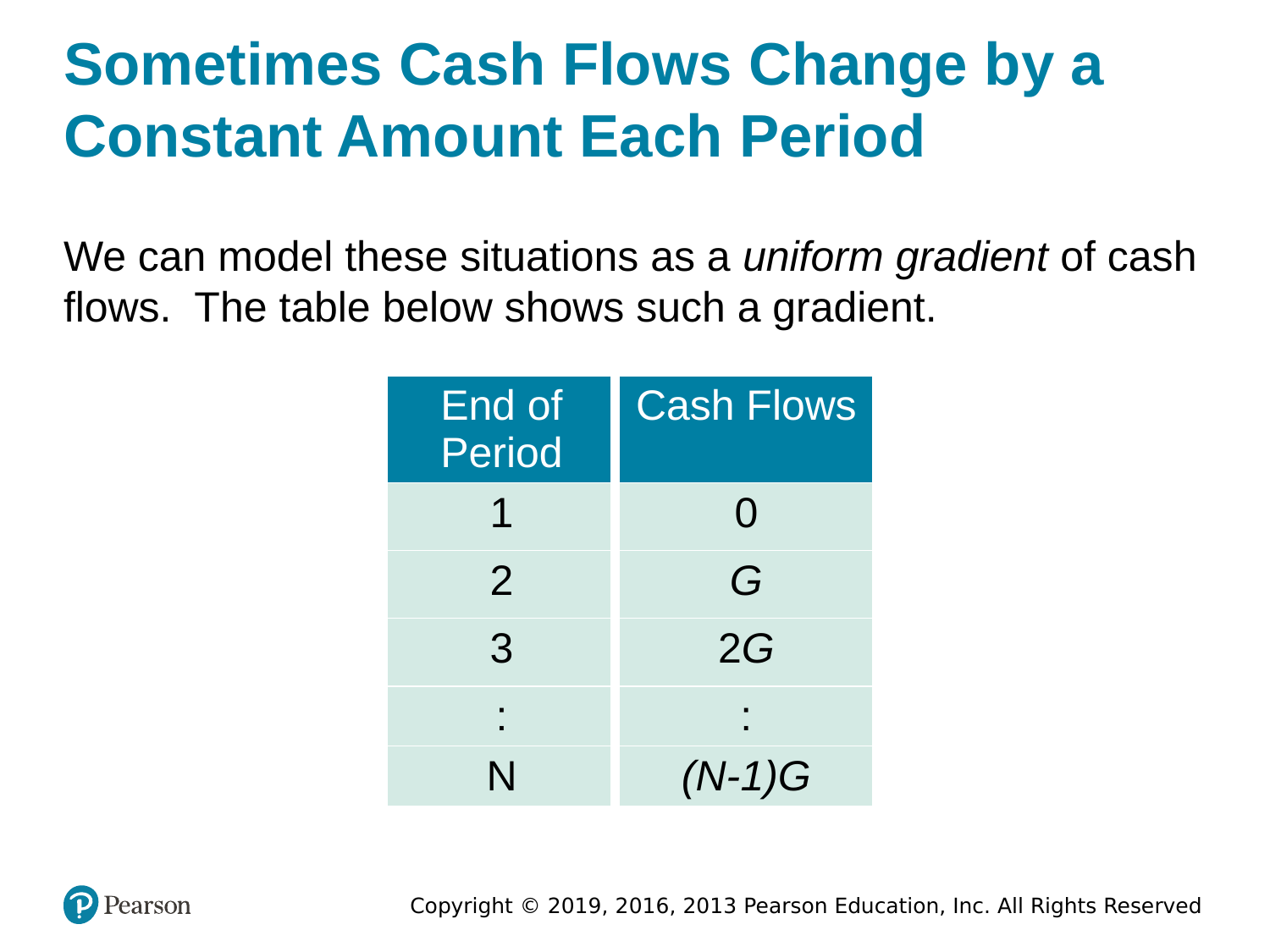

# Sometimes Cash Flows Change by a Constant Amount Each Period
We can model these situations as a uniform gradient of cash flows.  The table below shows such a gradient.
| End of Period | Cash Flows |
| --- | --- |
| 1 | 0 |
| 2 | G |
| 3 | 2G |
| : | : |
| N | (N-1)G |